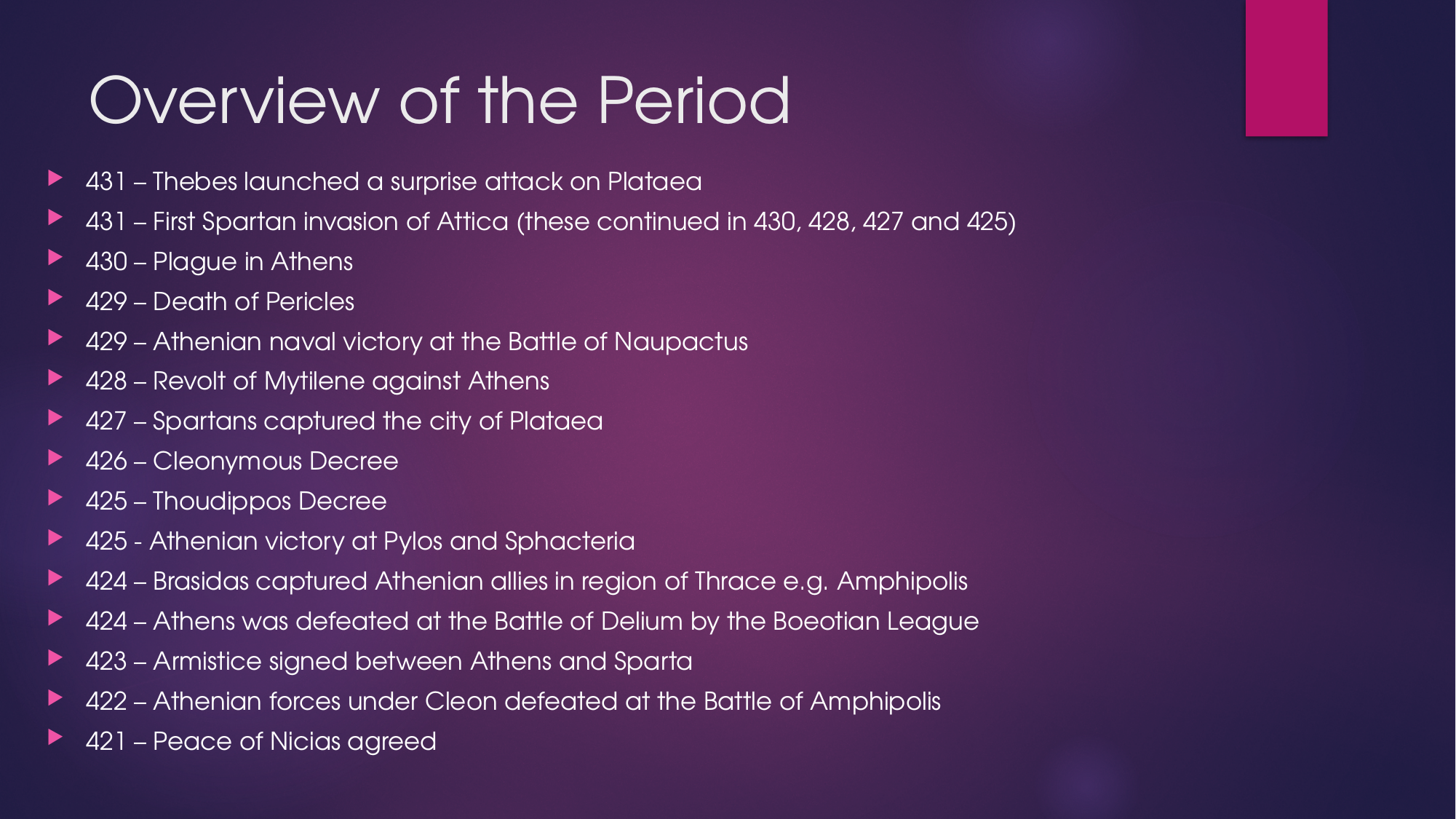

# Overview of the Period
431 – Thebes launched a surprise attack on Plataea
431 – First Spartan invasion of Attica (these continued in 430, 428, 427 and 425)
430 – Plague in Athens
429 – Death of Pericles
429 – Athenian naval victory at the Battle of Naupactus
428 – Revolt of Mytilene against Athens
427 – Spartans captured the city of Plataea
426 – Cleonymous Decree
425 – Thoudippos Decree
425 - Athenian victory at Pylos and Sphacteria
424 – Brasidas captured Athenian allies in region of Thrace e.g. Amphipolis
424 – Athens was defeated at the Battle of Delium by the Boeotian League
423 – Armistice signed between Athens and Sparta
422 – Athenian forces under Cleon defeated at the Battle of Amphipolis
421 – Peace of Nicias agreed